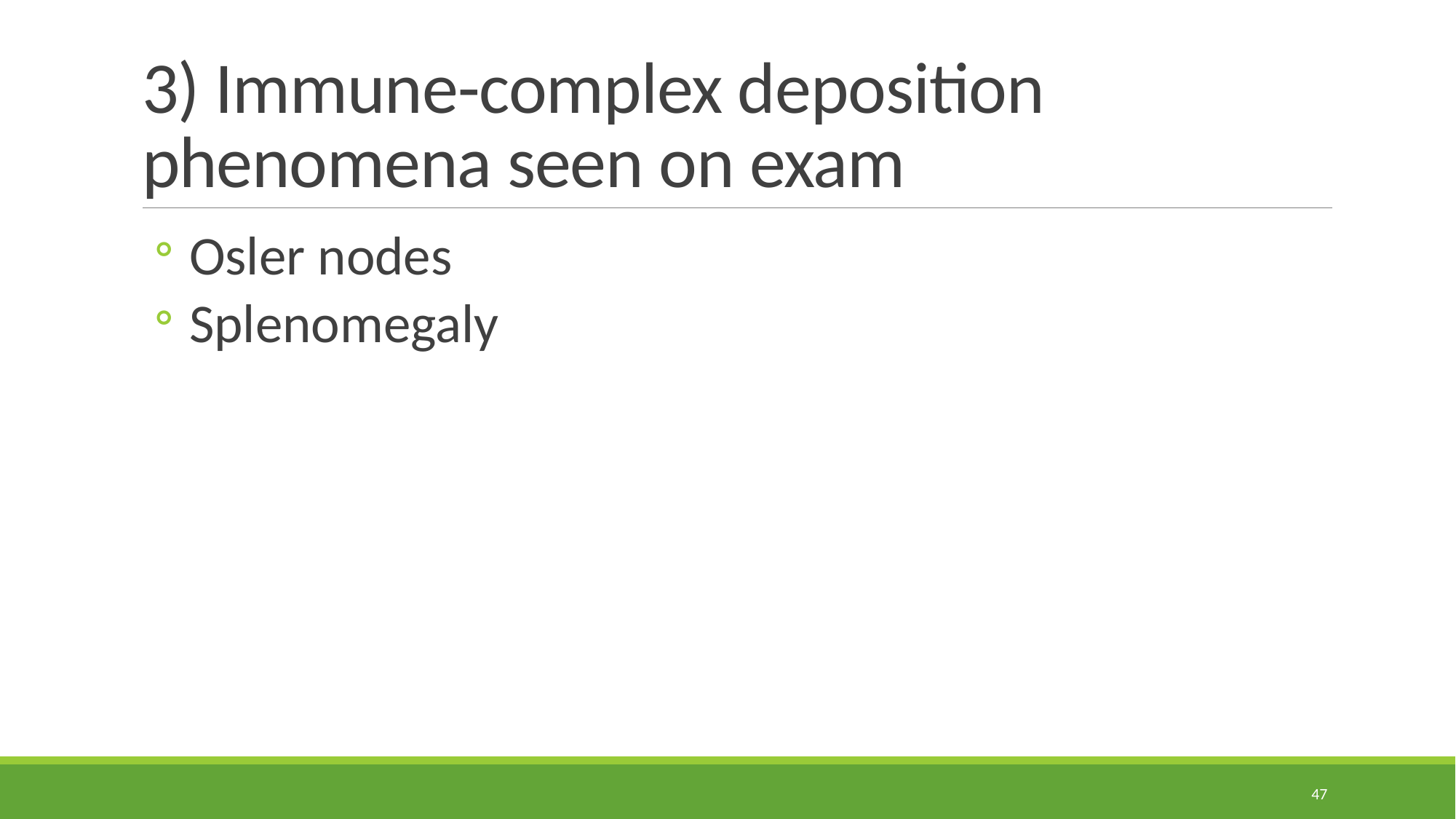

# 3) Immune-complex deposition phenomena seen on exam
 Osler nodes
 Splenomegaly

47